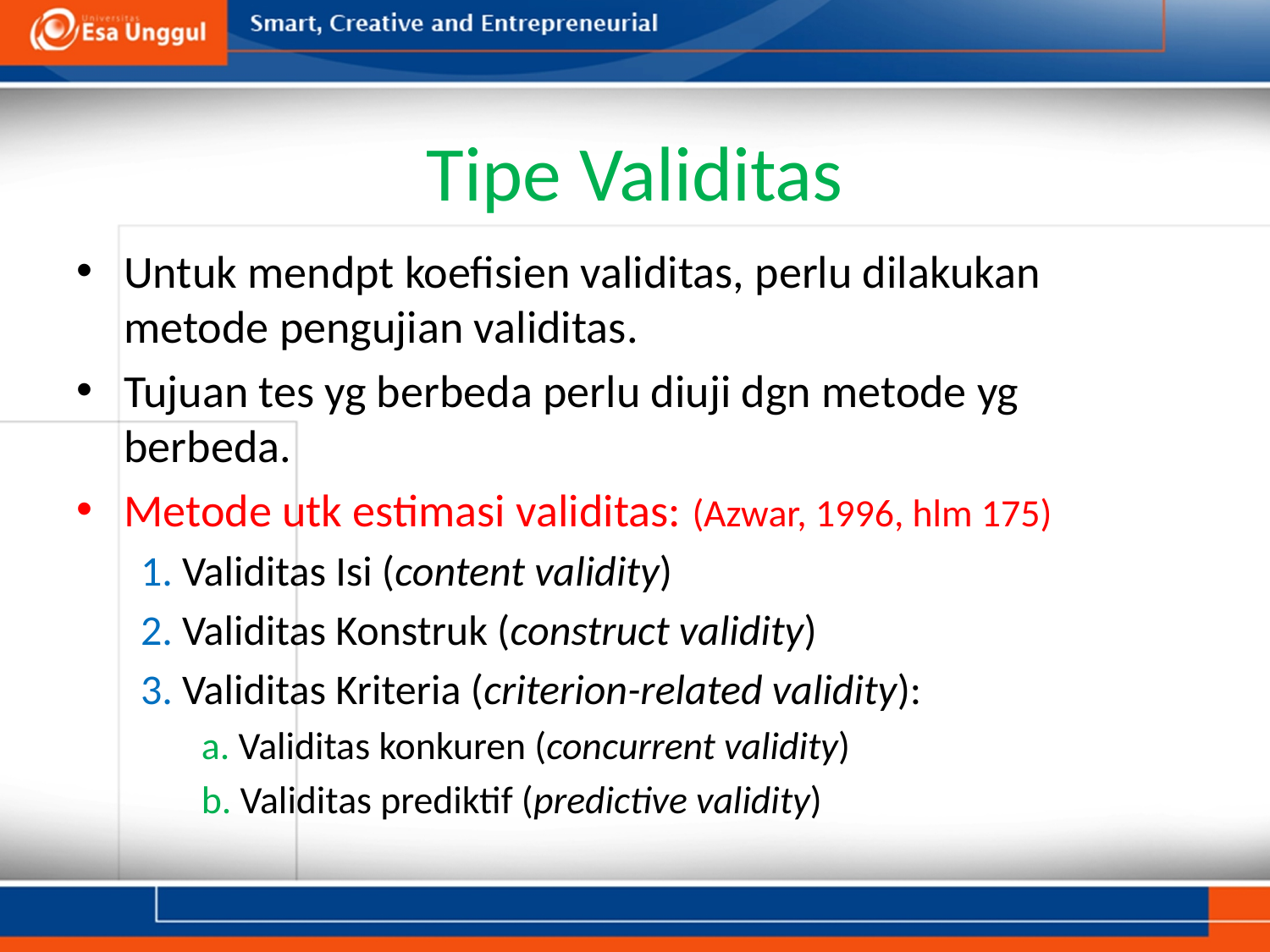

# Tipe Validitas
Untuk mendpt koefisien validitas, perlu dilakukan metode pengujian validitas.
Tujuan tes yg berbeda perlu diuji dgn metode yg berbeda.
Metode utk estimasi validitas: (Azwar, 1996, hlm 175)
1. Validitas Isi (content validity)
2. Validitas Konstruk (construct validity)
3. Validitas Kriteria (criterion-related validity):
a. Validitas konkuren (concurrent validity)
b. Validitas prediktif (predictive validity)